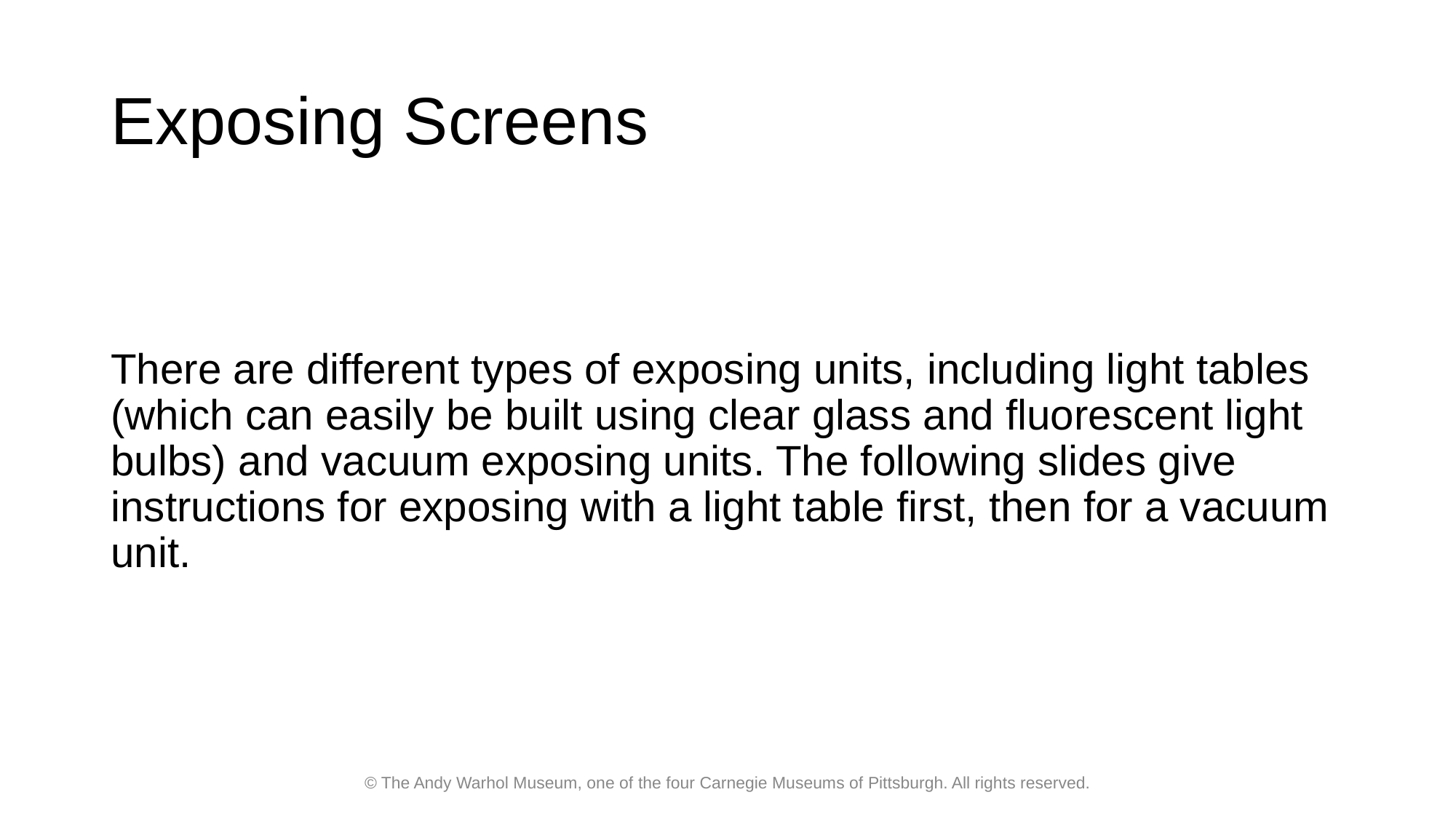

# Exposing Screens
There are different types of exposing units, including light tables (which can easily be built using clear glass and fluorescent light bulbs) and vacuum exposing units. The following slides give instructions for exposing with a light table first, then for a vacuum unit.
© The Andy Warhol Museum, one of the four Carnegie Museums of Pittsburgh. All rights reserved.